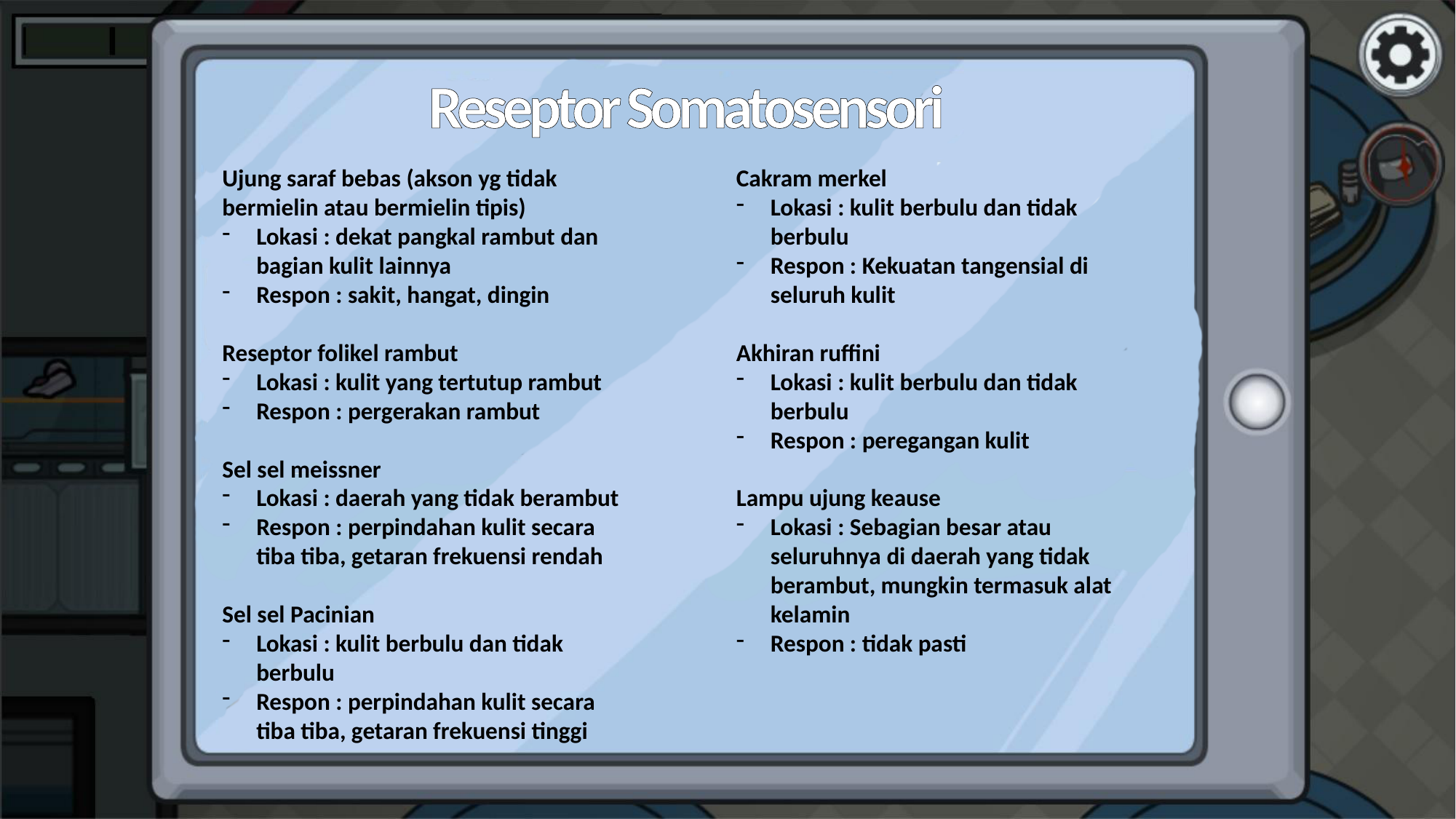

Reseptor Somatosensori
Ujung saraf bebas (akson yg tidak bermielin atau bermielin tipis)
Lokasi : dekat pangkal rambut dan bagian kulit lainnya
Respon : sakit, hangat, dingin

Reseptor folikel rambut
Lokasi : kulit yang tertutup rambut
Respon : pergerakan rambut

Sel sel meissner
Lokasi : daerah yang tidak berambut
Respon : perpindahan kulit secara tiba tiba, getaran frekuensi rendah

Sel sel Pacinian
Lokasi : kulit berbulu dan tidak berbulu
Respon : perpindahan kulit secara tiba tiba, getaran frekuensi tinggi
Cakram merkel
Lokasi : kulit berbulu dan tidak berbulu
Respon : Kekuatan tangensial di seluruh kulit

Akhiran ruffini
Lokasi : kulit berbulu dan tidak berbulu
Respon : peregangan kulit

Lampu ujung keause
Lokasi : Sebagian besar atau seluruhnya di daerah yang tidak berambut, mungkin termasuk alat kelamin
Respon : tidak pasti